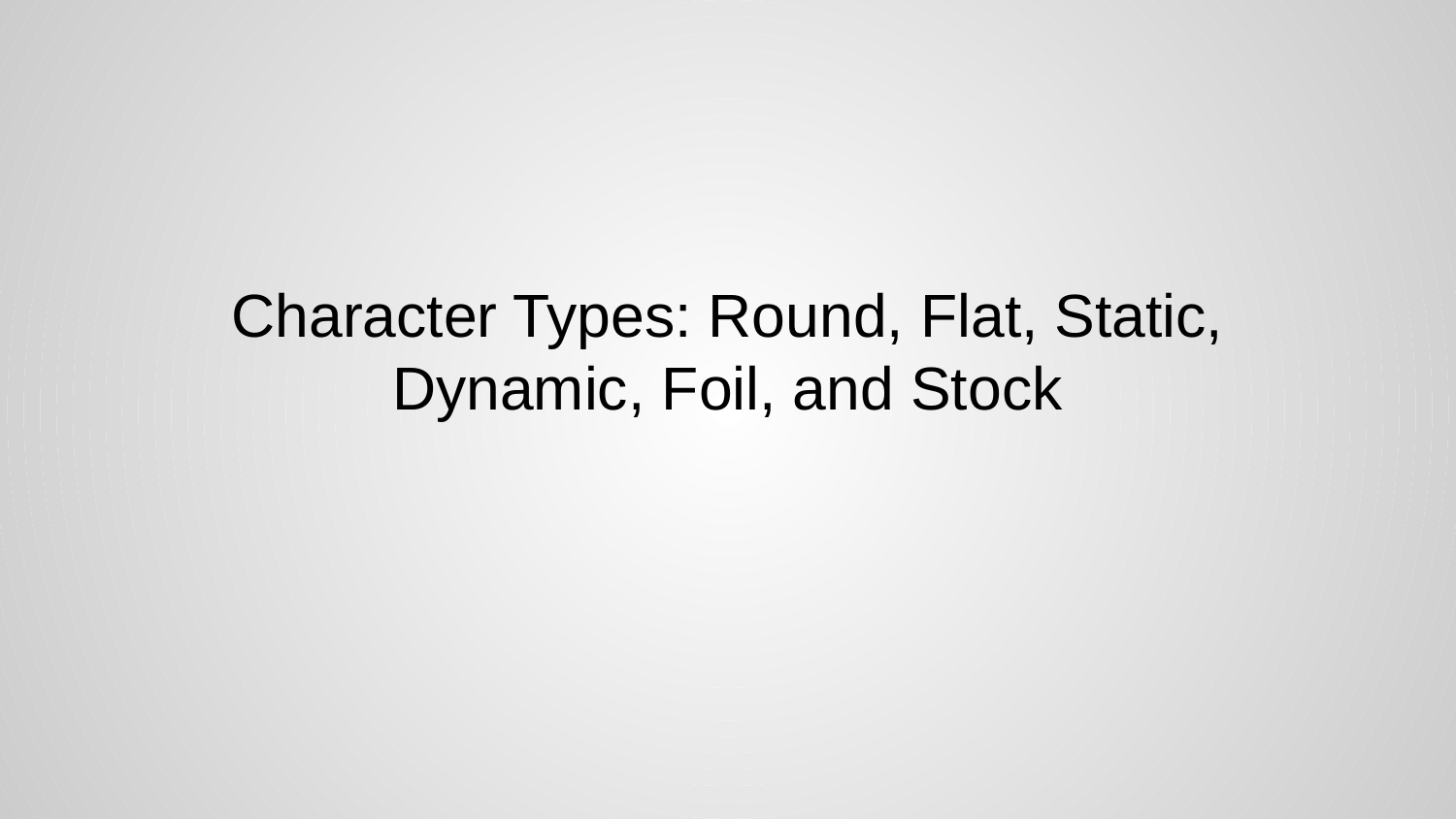

# Character Types: Round, Flat, Static, Dynamic, Foil, and Stock